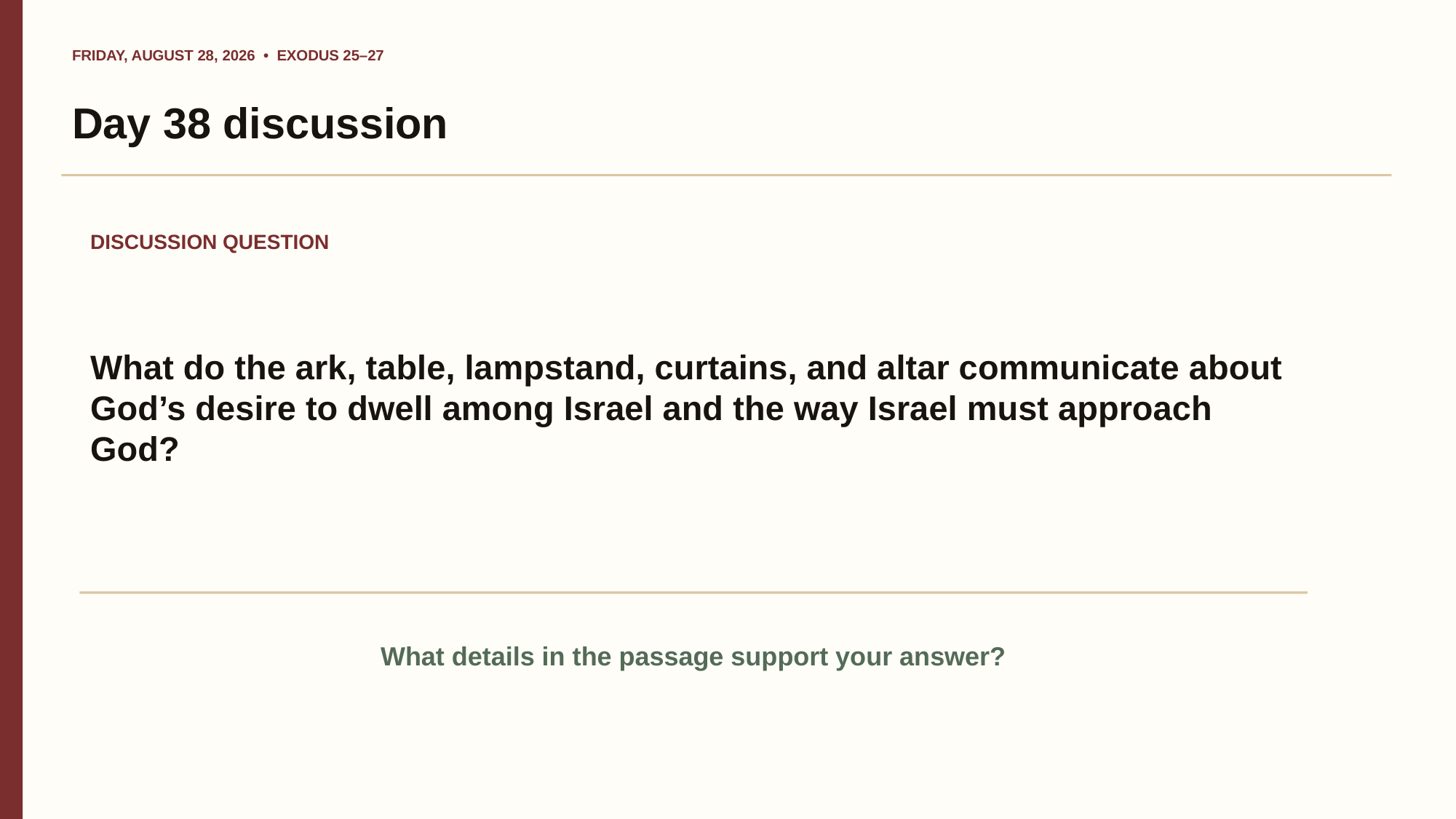

FRIDAY, AUGUST 28, 2026  •  EXODUS 25–27
Day 38 discussion

DISCUSSION QUESTION
What do the ark, table, lampstand, curtains, and altar communicate about God’s desire to dwell among Israel and the way Israel must approach God?

What details in the passage support your answer?